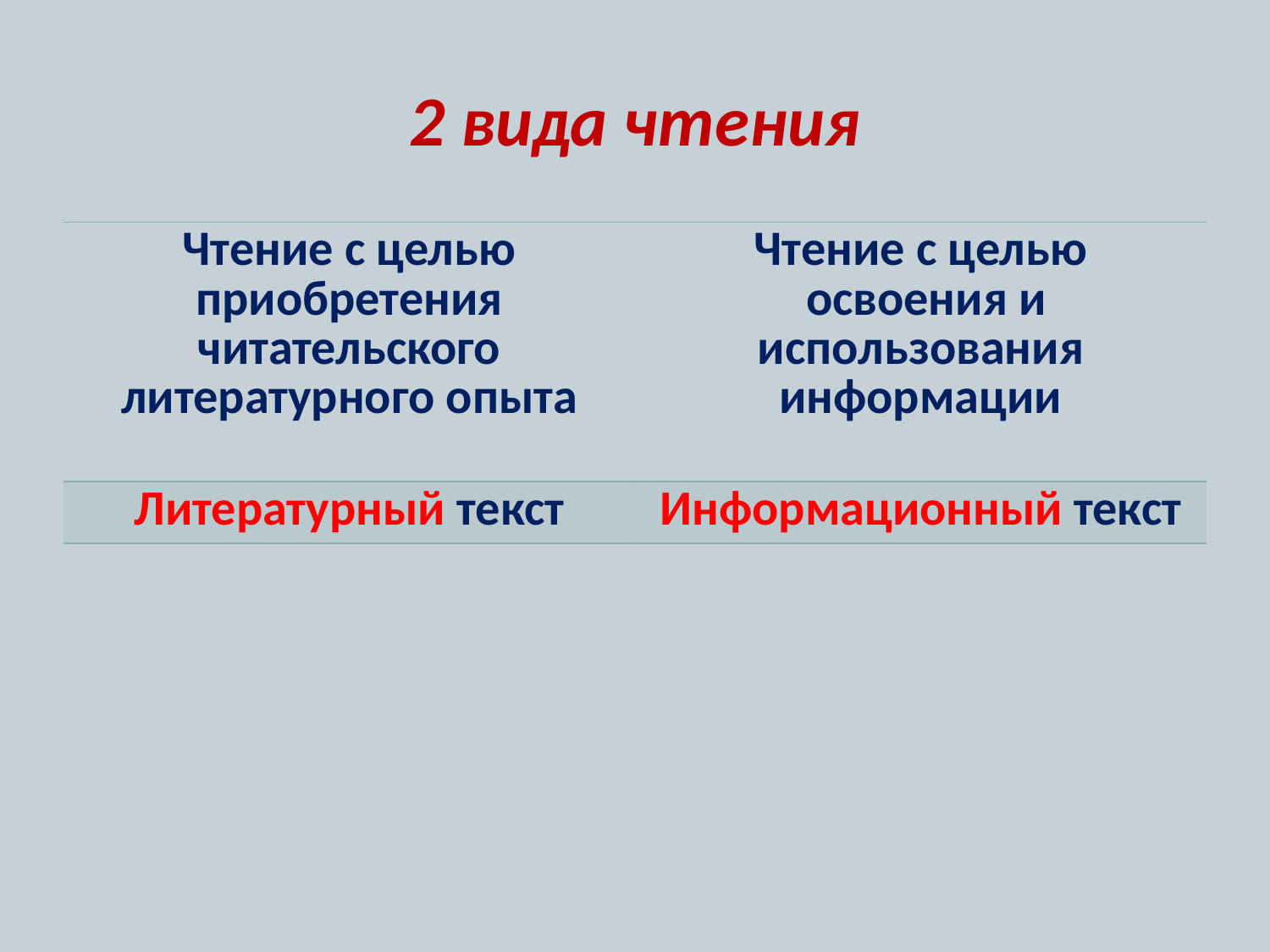

# 2 вида чтения
| Чтение с целью приобретения читательского литературного опыта | Чтение с целью освоения и использования информации |
| --- | --- |
| Литературный текст | Информационный текст |